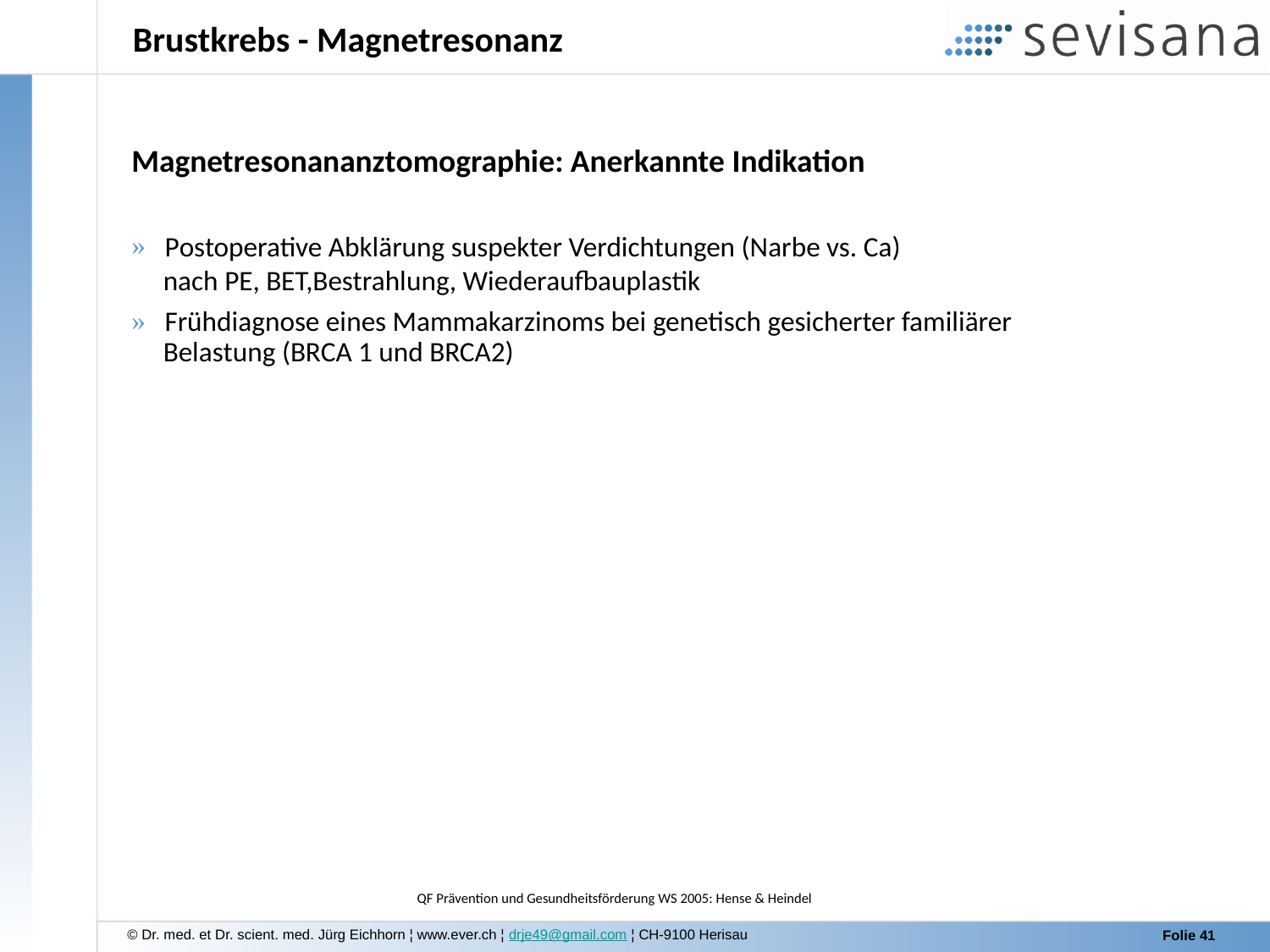

Brustkrebs - Magnetresonanz
Magnetresonananztomographie: Anerkannte Indikation
   Postoperative Abklärung suspekter Verdichtungen (Narbe vs. Ca)
     nach PE, BET,Bestrahlung, Wiederaufbauplastik
   Frühdiagnose eines Mammakarzinoms bei genetisch gesicherter familiärer
     Belastung (BRCA 1 und BRCA2)
QF Prävention und Gesundheitsförderung WS 2005: Hense & Heindel